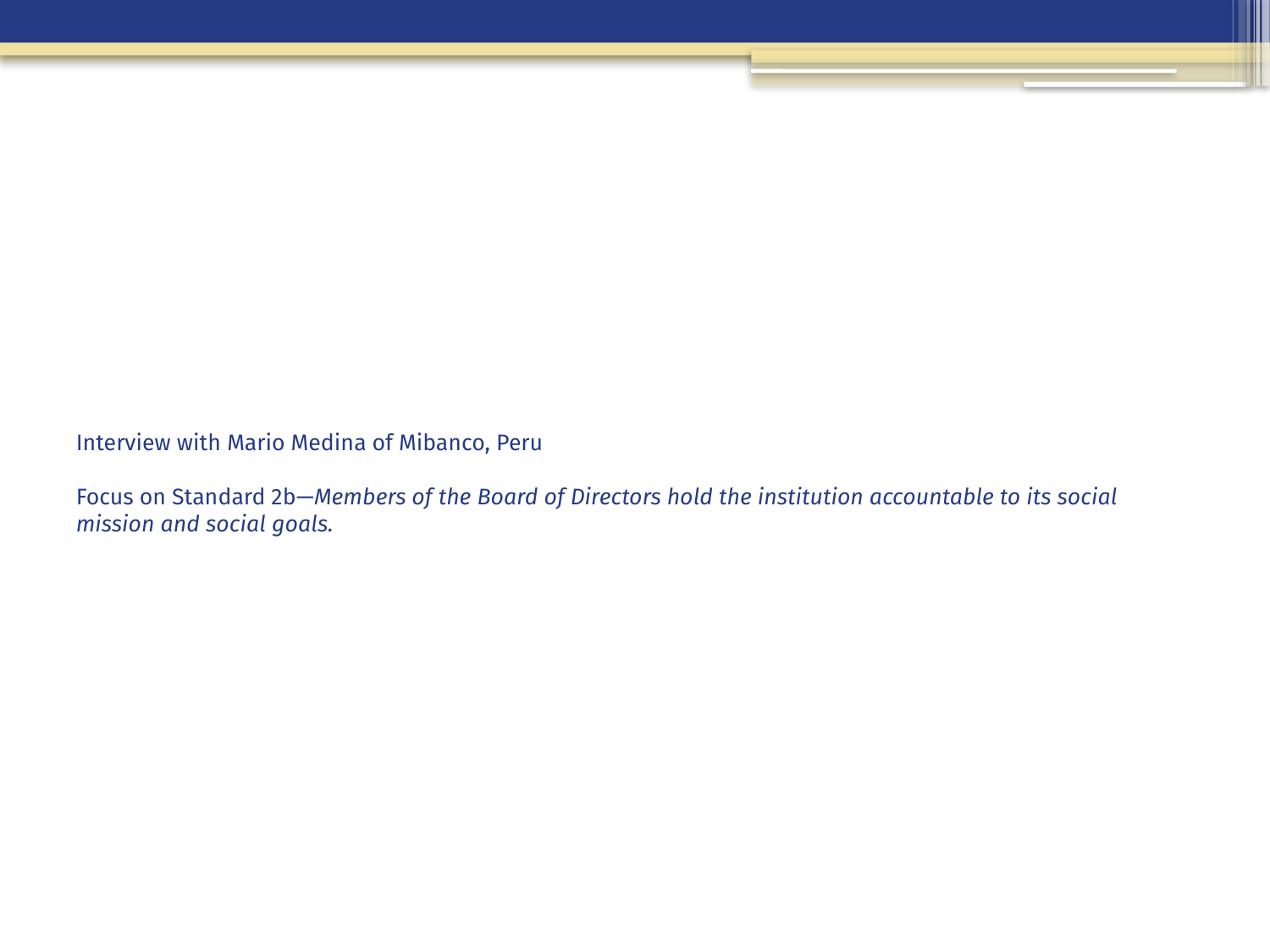

# Interview with Mario Medina of Mibanco, Peru Focus on Standard 2b—Members of the Board of Directors hold the institution accountable to its social mission and social goals.